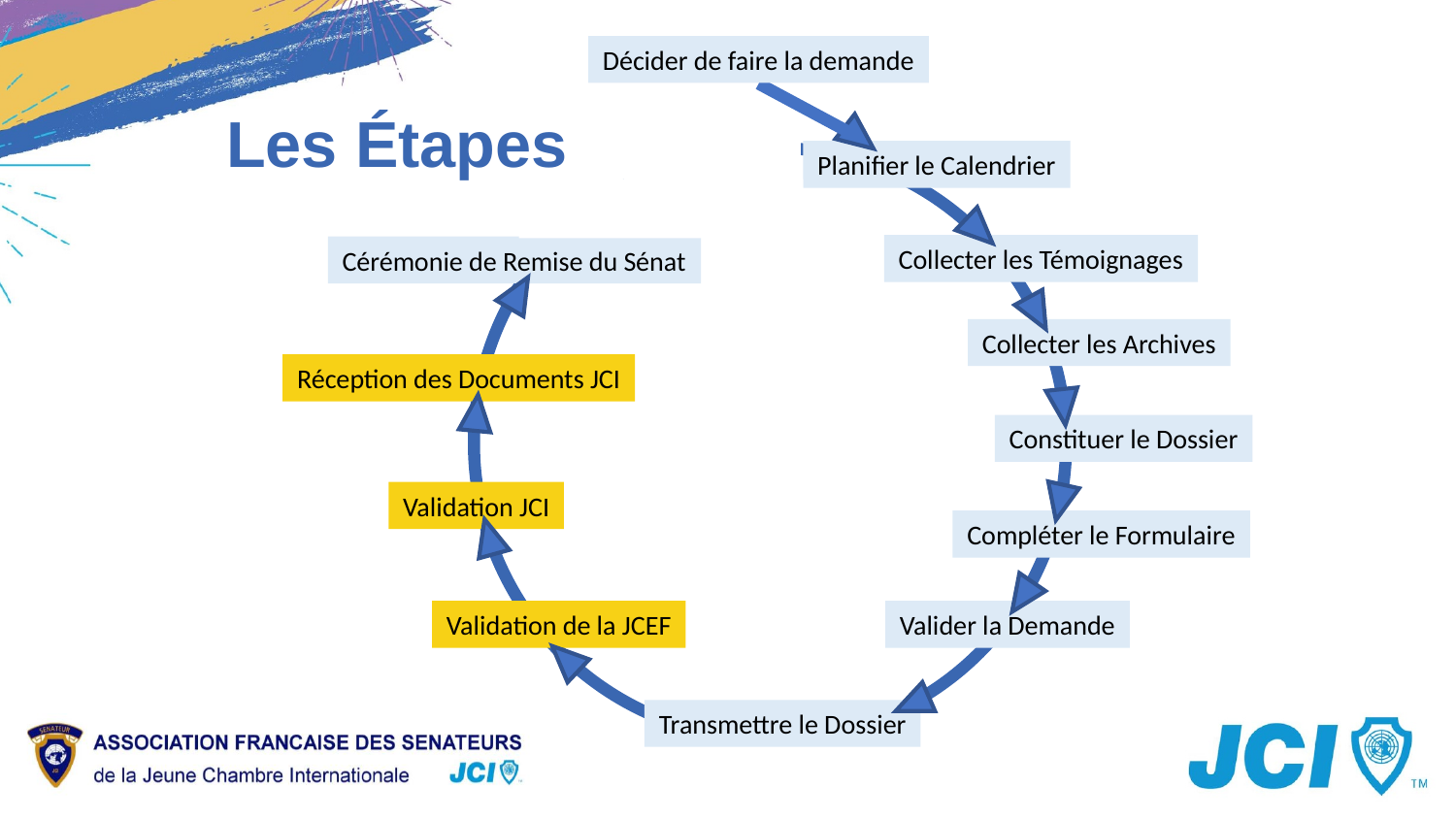

Décider de faire la demande

Planifier le Calendrier

Collecter les Témoignages
Cérémonie de Remise du Sénat

Collecter les Archives
Réception des Documents JCI

Constituer le Dossier
Validation JCI

Compléter le Formulaire

Validation de la JCEF
Valider la Demande

Transmettre le Dossier
Les Étapes